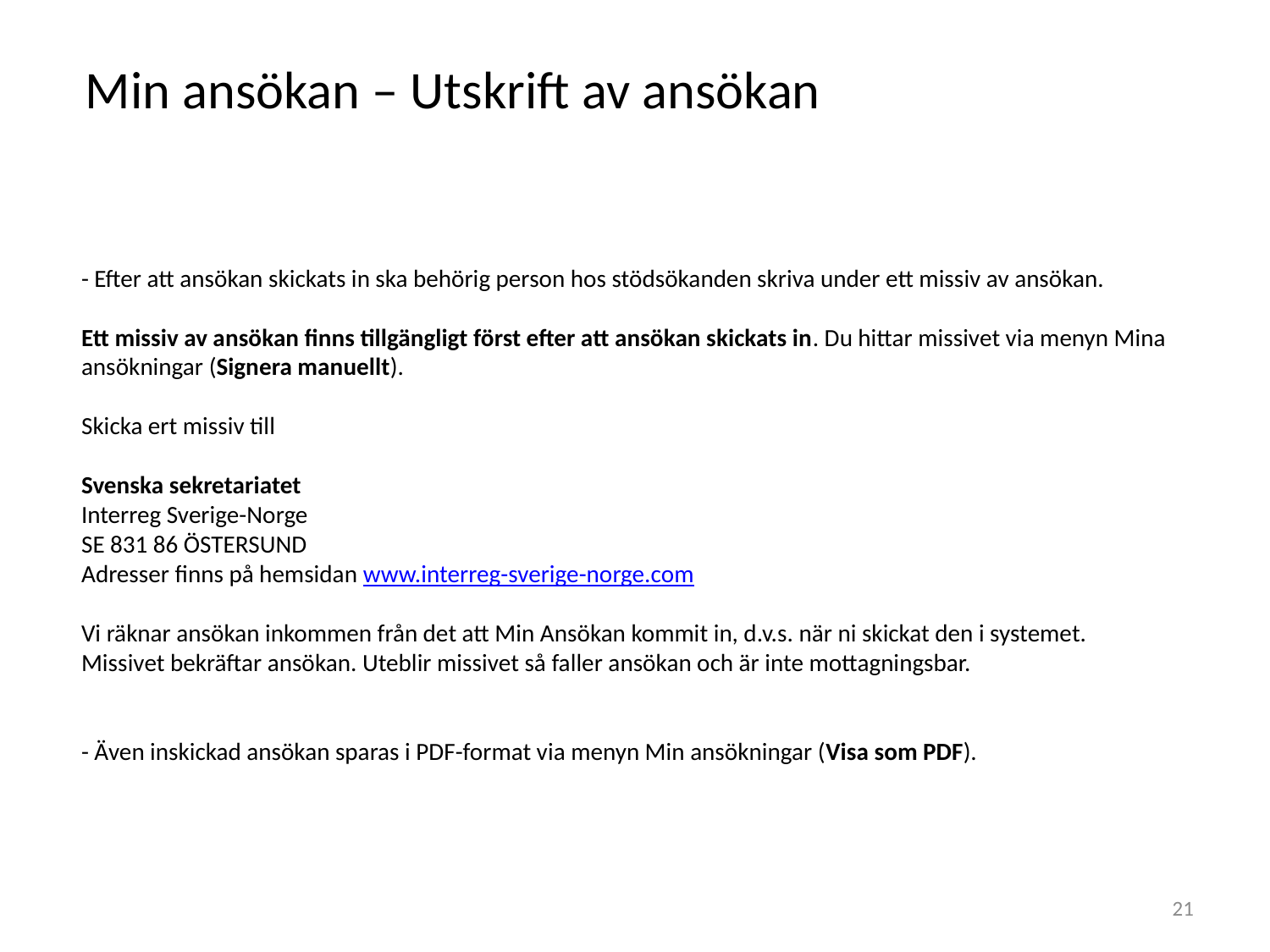

Min ansökan – Utskrift av ansökan
- Efter att ansökan skickats in ska behörig person hos stödsökanden skriva under ett missiv av ansökan.

Ett missiv av ansökan finns tillgängligt först efter att ansökan skickats in. Du hittar missivet via menyn Mina ansökningar (Signera manuellt).

Skicka ert missiv till

Svenska sekretariatet
Interreg Sverige-Norge
SE 831 86 ÖSTERSUND
Adresser finns på hemsidan www.interreg-sverige-norge.com

Vi räknar ansökan inkommen från det att Min Ansökan kommit in, d.v.s. när ni skickat den i systemet.
Missivet bekräftar ansökan. Uteblir missivet så faller ansökan och är inte mottagningsbar.

- Även inskickad ansökan sparas i PDF-format via menyn Min ansökningar (Visa som PDF).
21